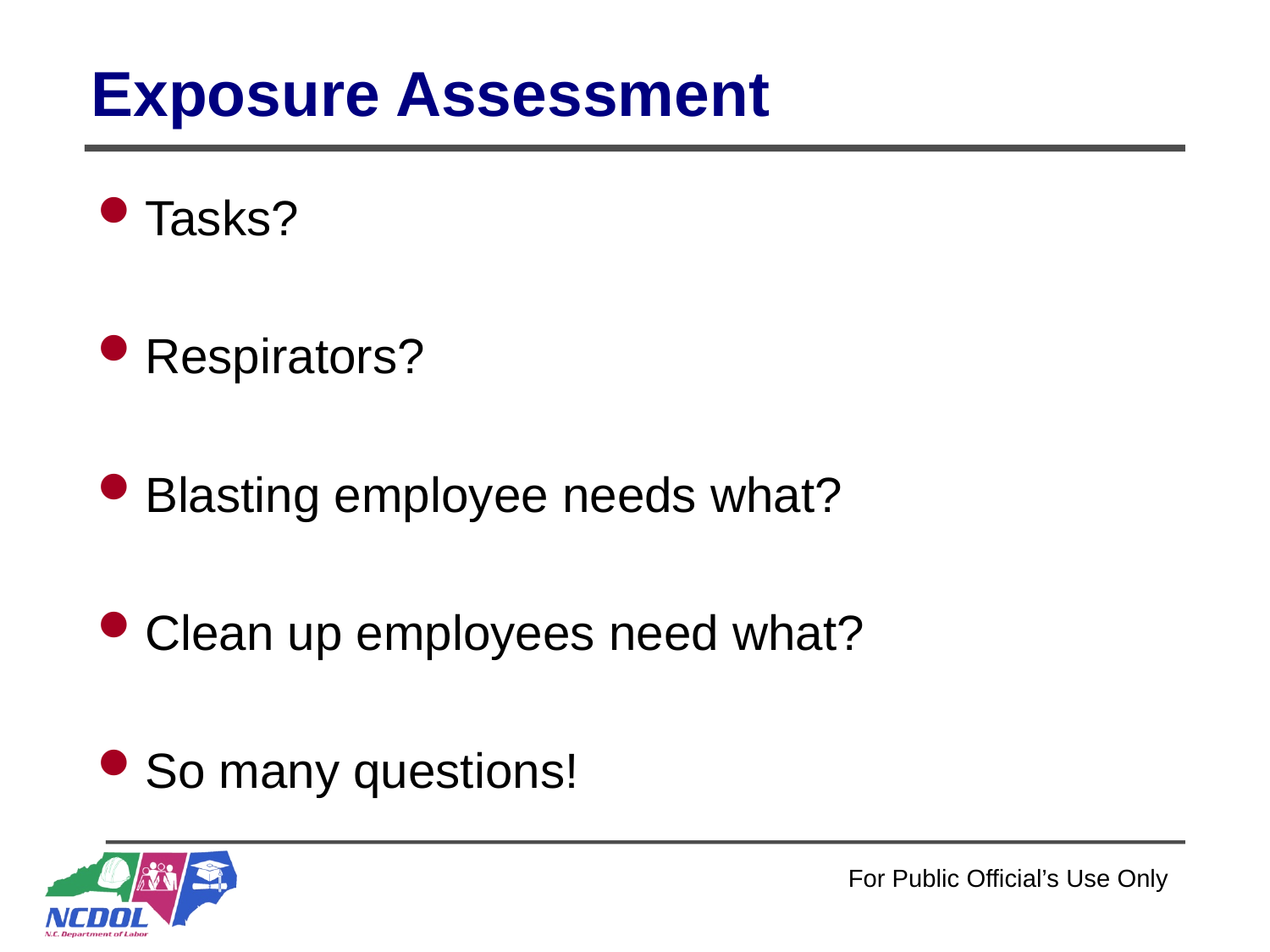

# Exposure Assessment
Tasks?

Respirators?

Blasting employee needs what?

Clean up employees need what?

So many questions!